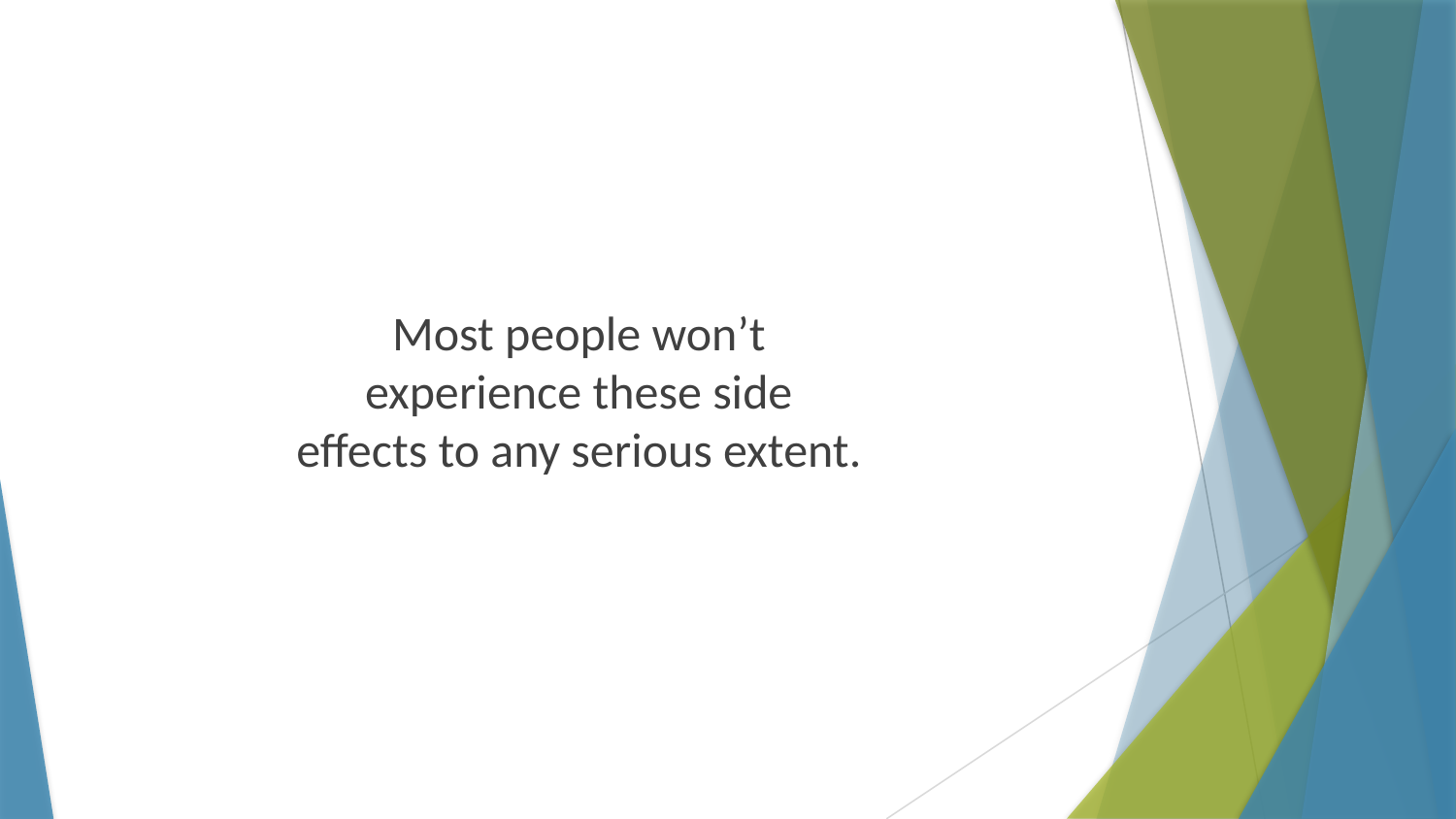

Most people won’t experience these side effects to any serious extent.